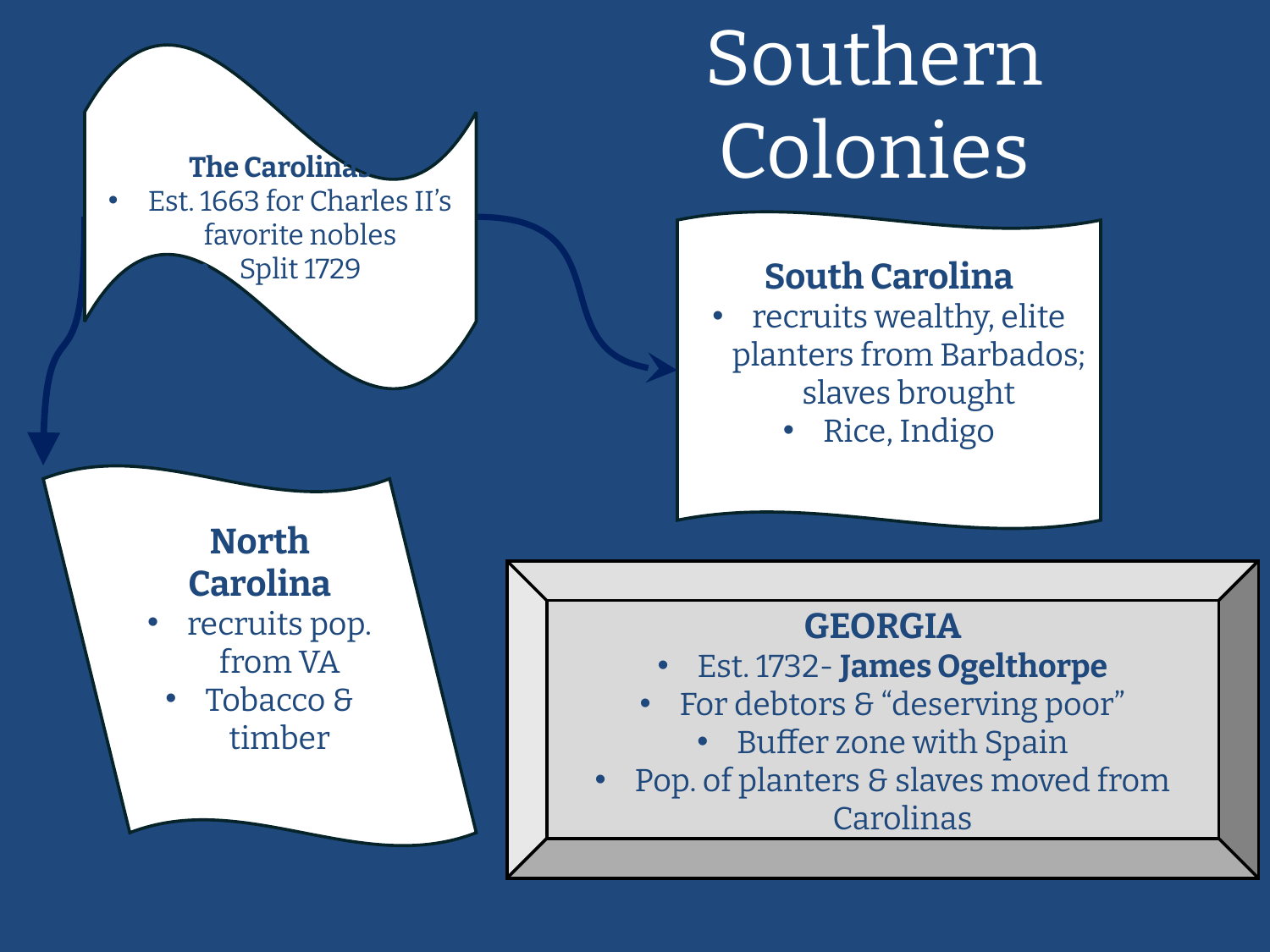

Southern Colonies
The Carolinas
Est. 1663 for Charles II’s favorite nobles
Split 1729
South Carolina
recruits wealthy, elite planters from Barbados; slaves brought
Rice, Indigo

North Carolina
recruits pop. from VA
Tobacco & timber

GEORGIA
Est. 1732- James Ogelthorpe
For debtors & “deserving poor”
Buffer zone with Spain
Pop. of planters & slaves moved from Carolinas